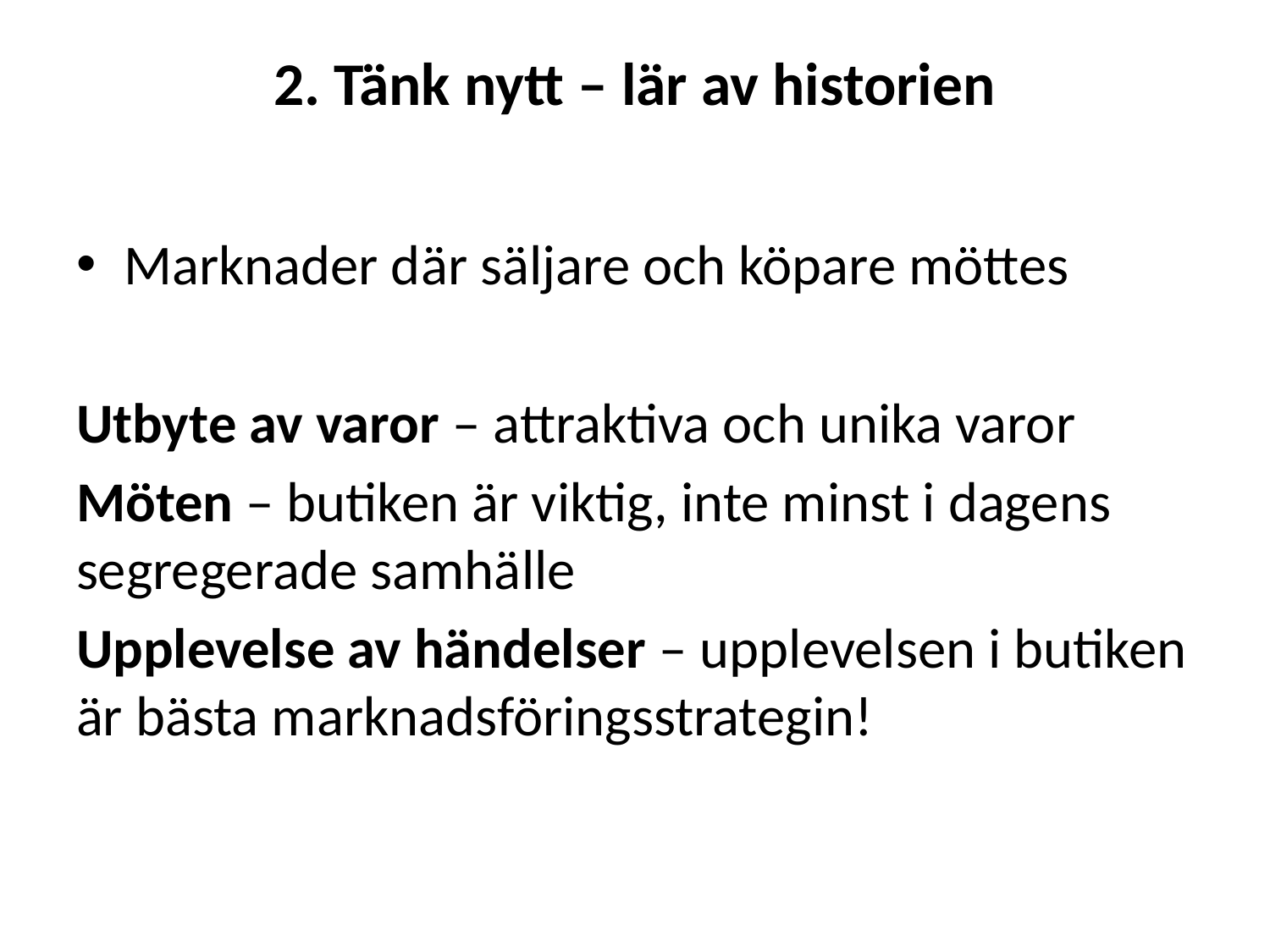

# 2. Tänk nytt – lär av historien
Marknader där säljare och köpare möttes

Utbyte av varor – attraktiva och unika varor
Möten – butiken är viktig, inte minst i dagens segregerade samhälle
Upplevelse av händelser – upplevelsen i butiken är bästa marknadsföringsstrategin!